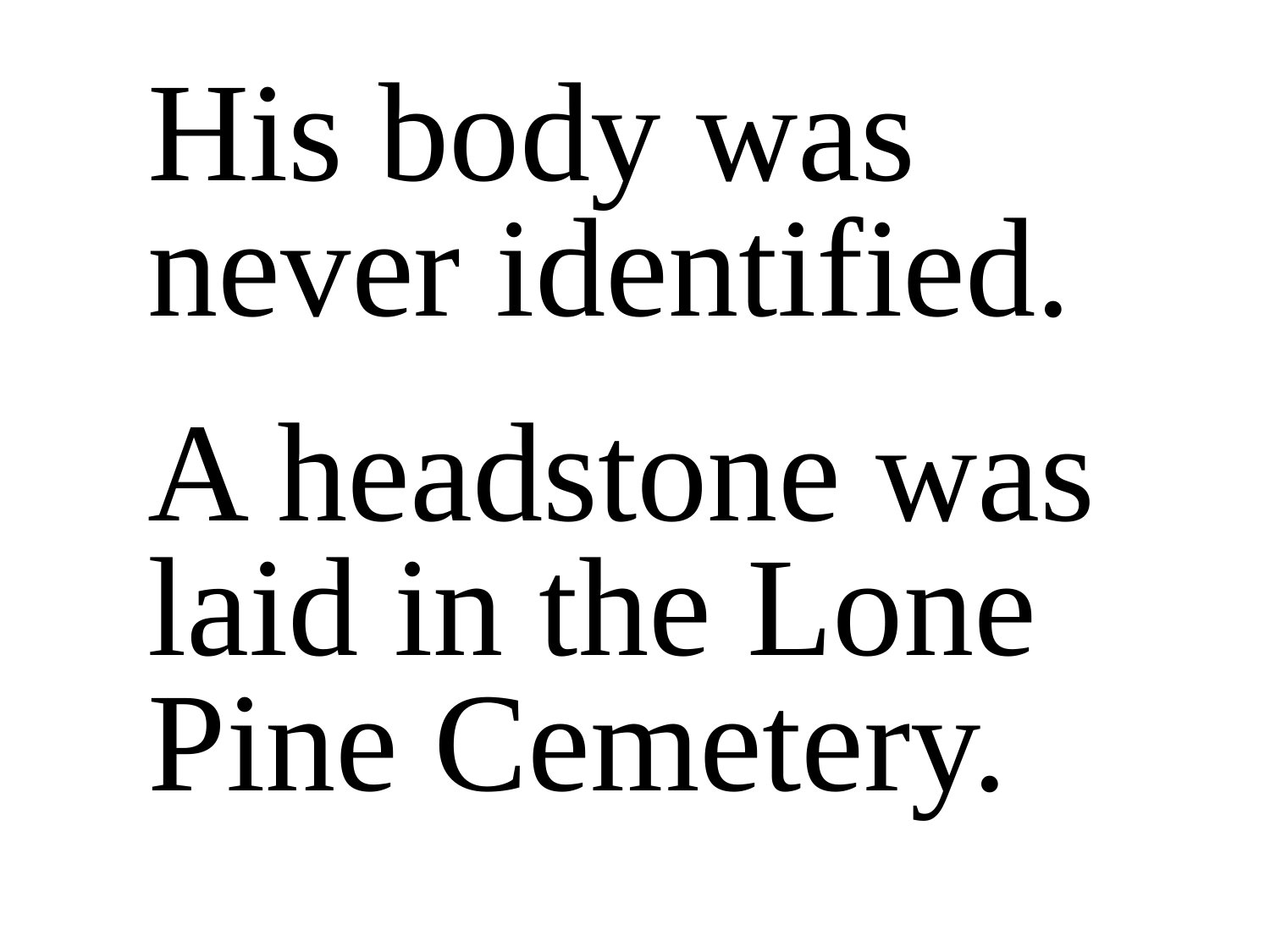

His body was never identified.

A headstone was laid in the Lone Pine Cemetery.